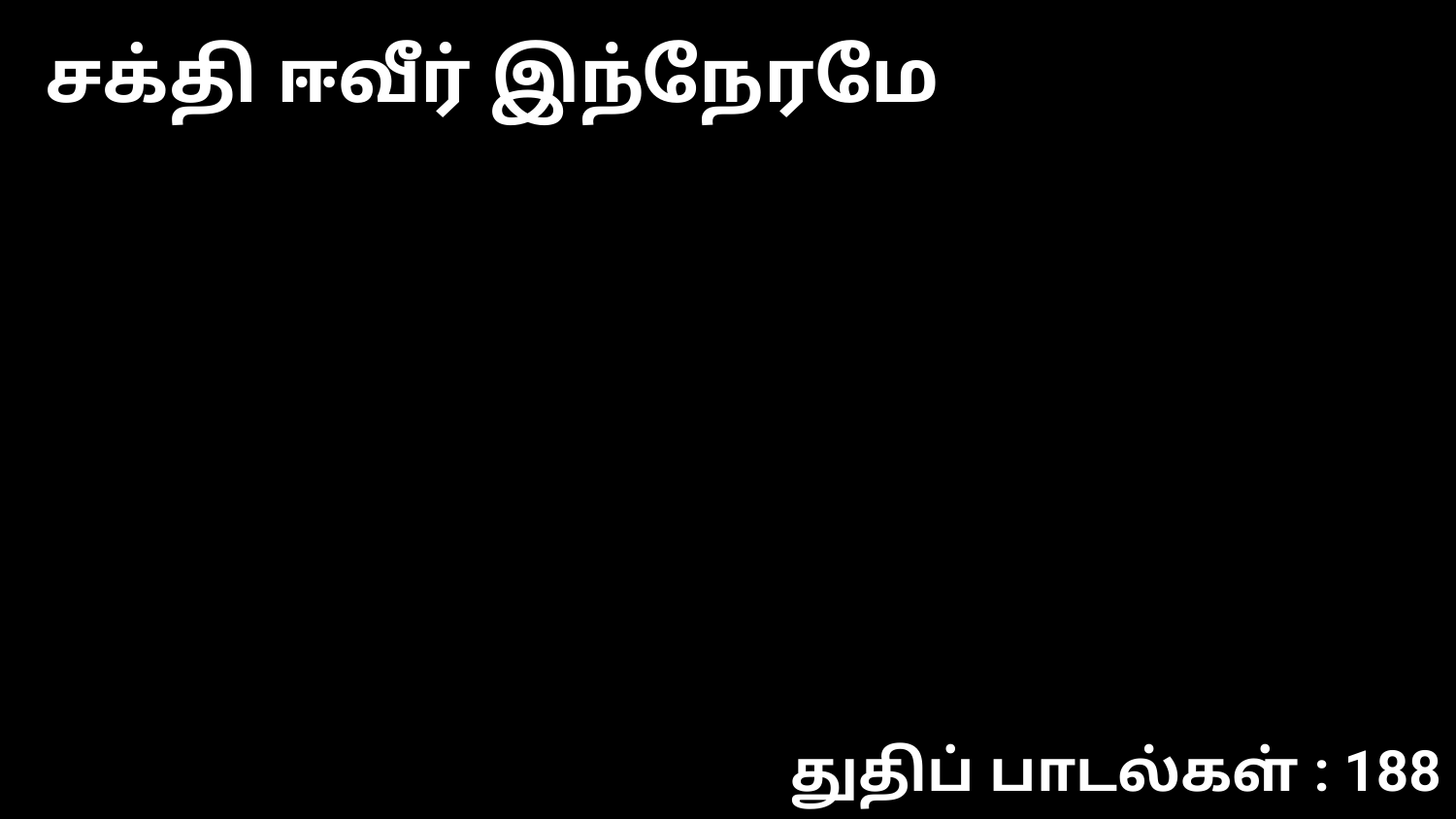

சக்தி ஈவீர் இந்நேரமே
துதிப் பாடல்கள் : 188